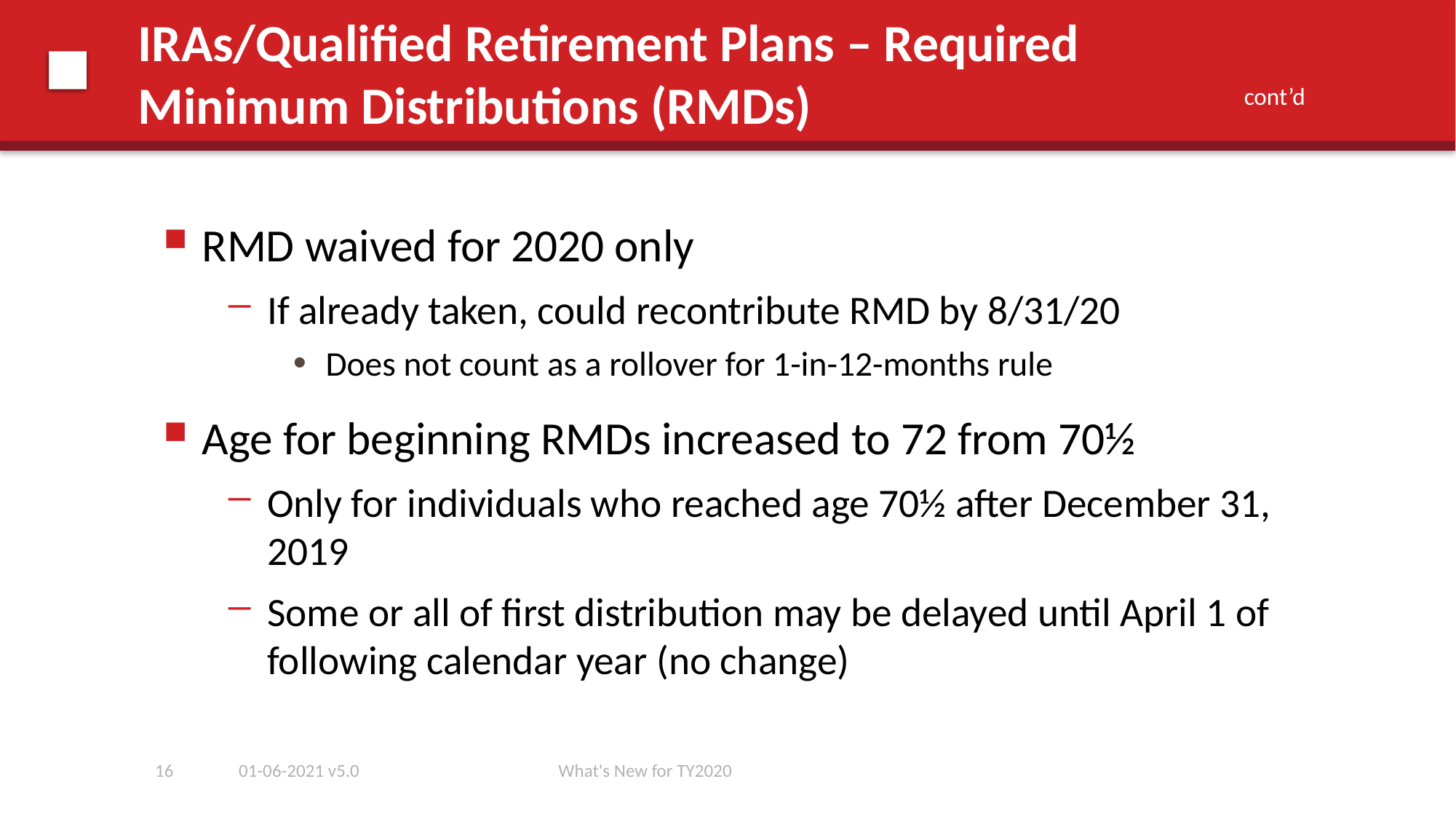

# IRAs/Qualified Retirement Plans – Required Minimum Distributions (RMDs)
cont’d
RMD waived for 2020 only
If already taken, could recontribute RMD by 8/31/20
Does not count as a rollover for 1-in-12-months rule
Age for beginning RMDs increased to 72 from 70½
Only for individuals who reached age 70½ after December 31, 2019
Some or all of first distribution may be delayed until April 1 of following calendar year (no change)

16
01-06-2021 v5.0
What's New for TY2020